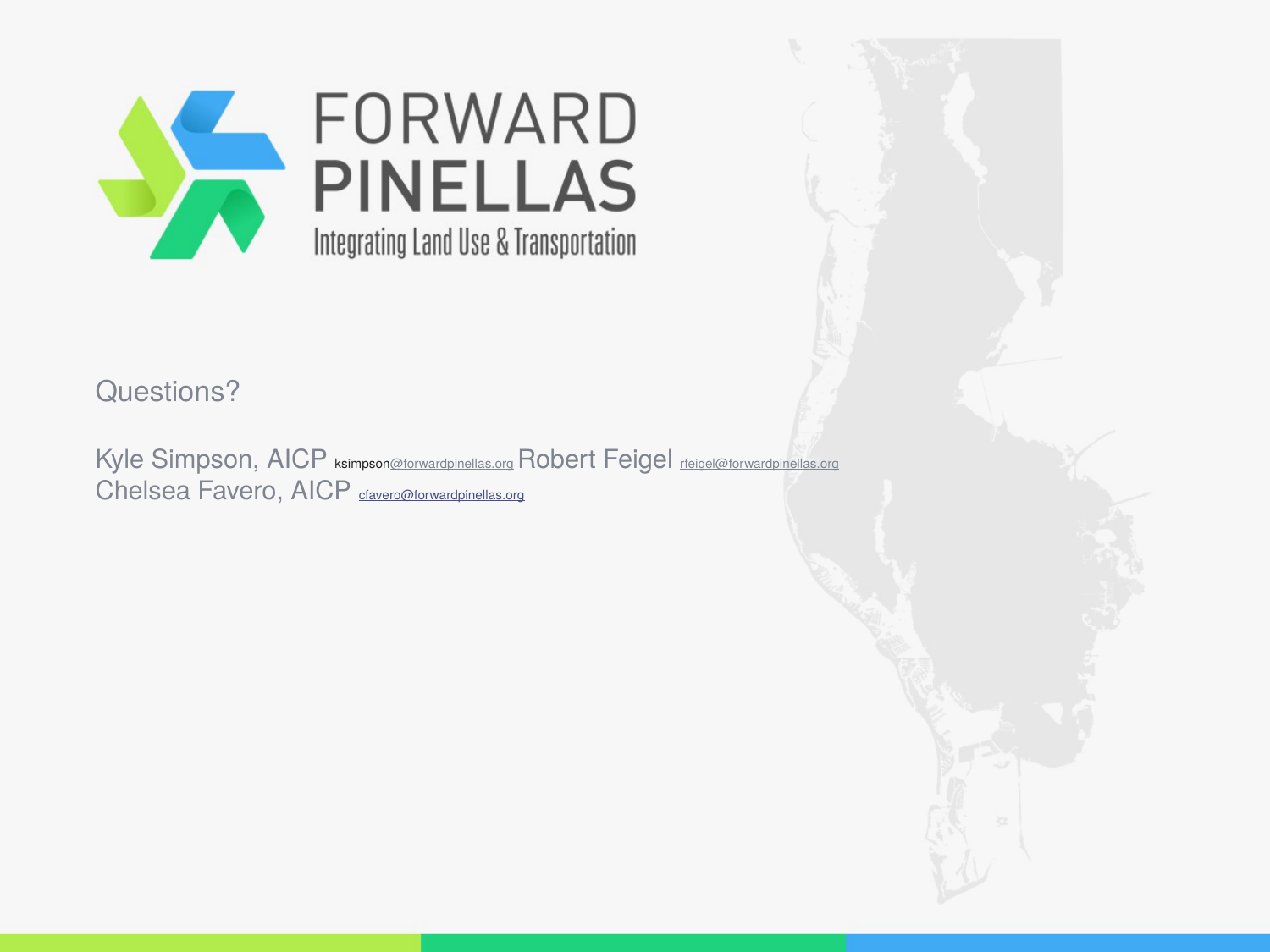

# Questions? Kyle Simpson, AICP ksimpson@forwardpinellas.org Robert Feigel rfeigel@forwardpinellas.org Chelsea Favero, AICP cfavero@forwardpinellas.org